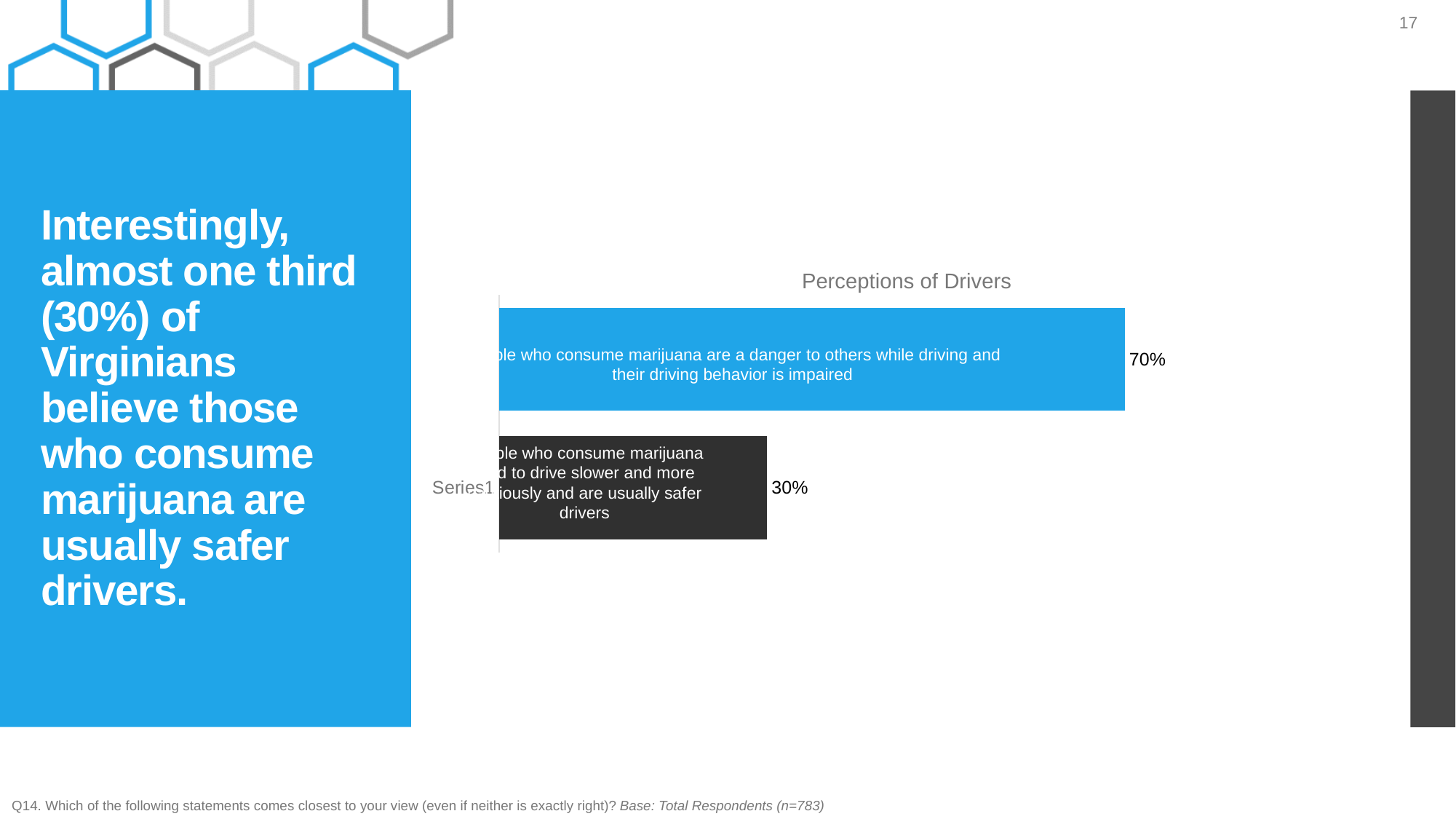

17
# Interestingly, almost one third (30%) of Virginians believe those who consume marijuana are usually safer drivers.
Perceptions of Drivers

### Chart

| Category | Column1 |
|---|---|
|  | 0.3 |
|  | 0.7 |
People who consume marijuana are a danger to others while driving and their driving behavior is impaired
People who consume marijuana tend to drive slower and more cautiously and are usually safer drivers
Q14. Which of the following statements comes closest to your view (even if neither is exactly right)? Base: Total Respondents (n=783)